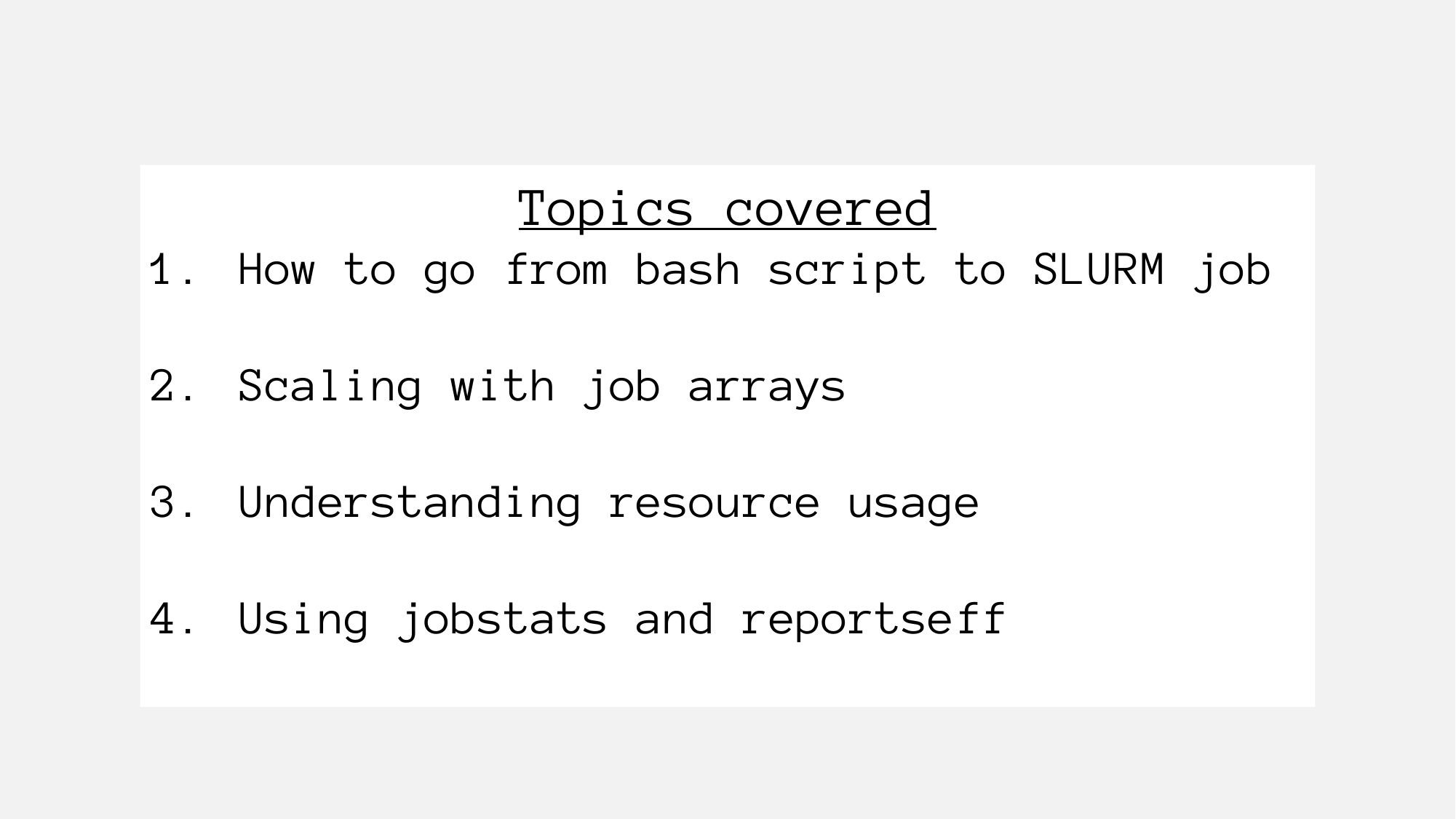

Topics covered
How to go from bash script to SLURM job

Scaling with job arrays

Understanding resource usage

Using jobstats and reportseff